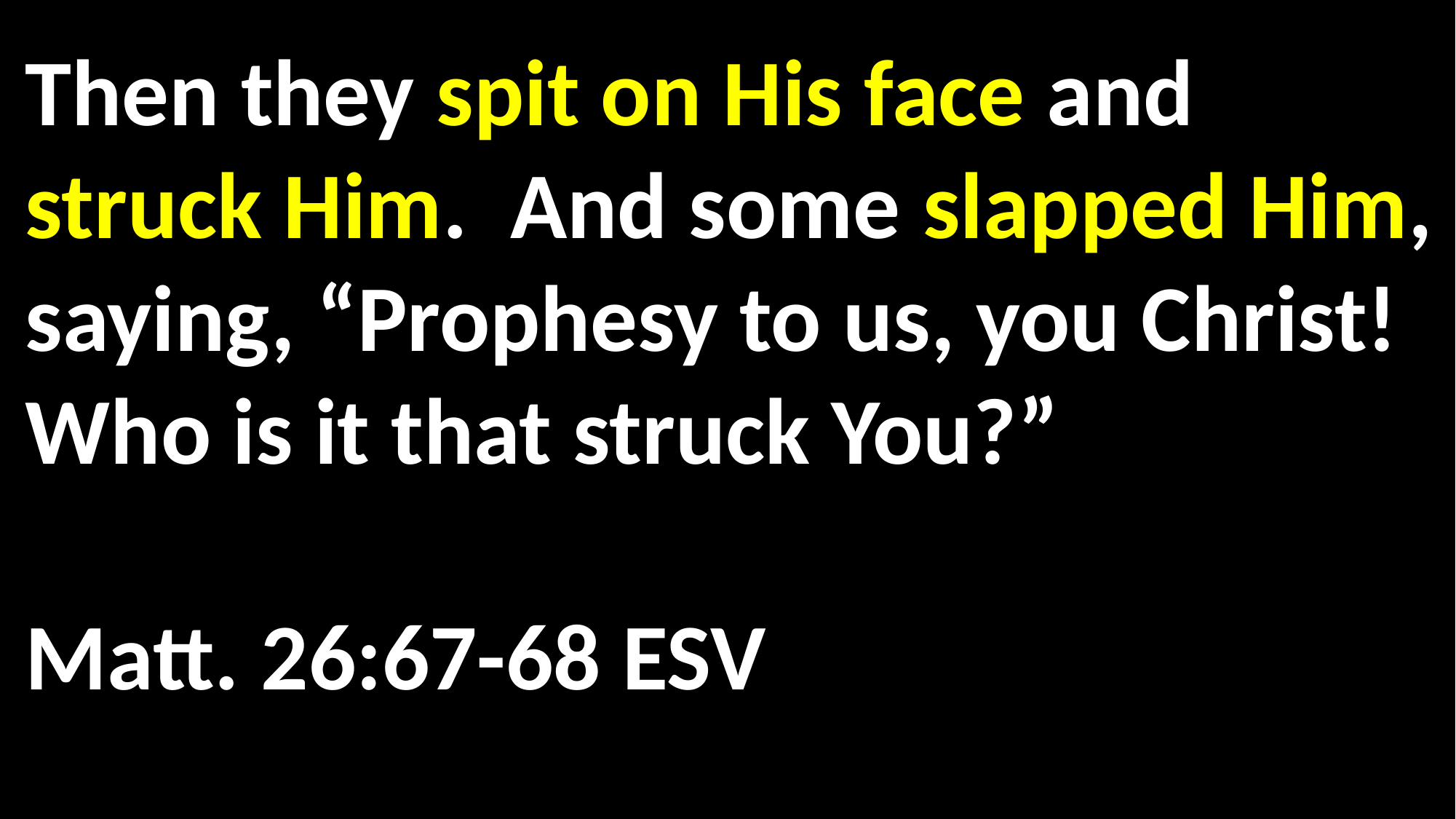

Then they spit on His face and struck Him.  And some slapped Him, saying, “Prophesy to us, you Christ! Who is it that struck You?” 															    Matt. 26:67-68 ESV